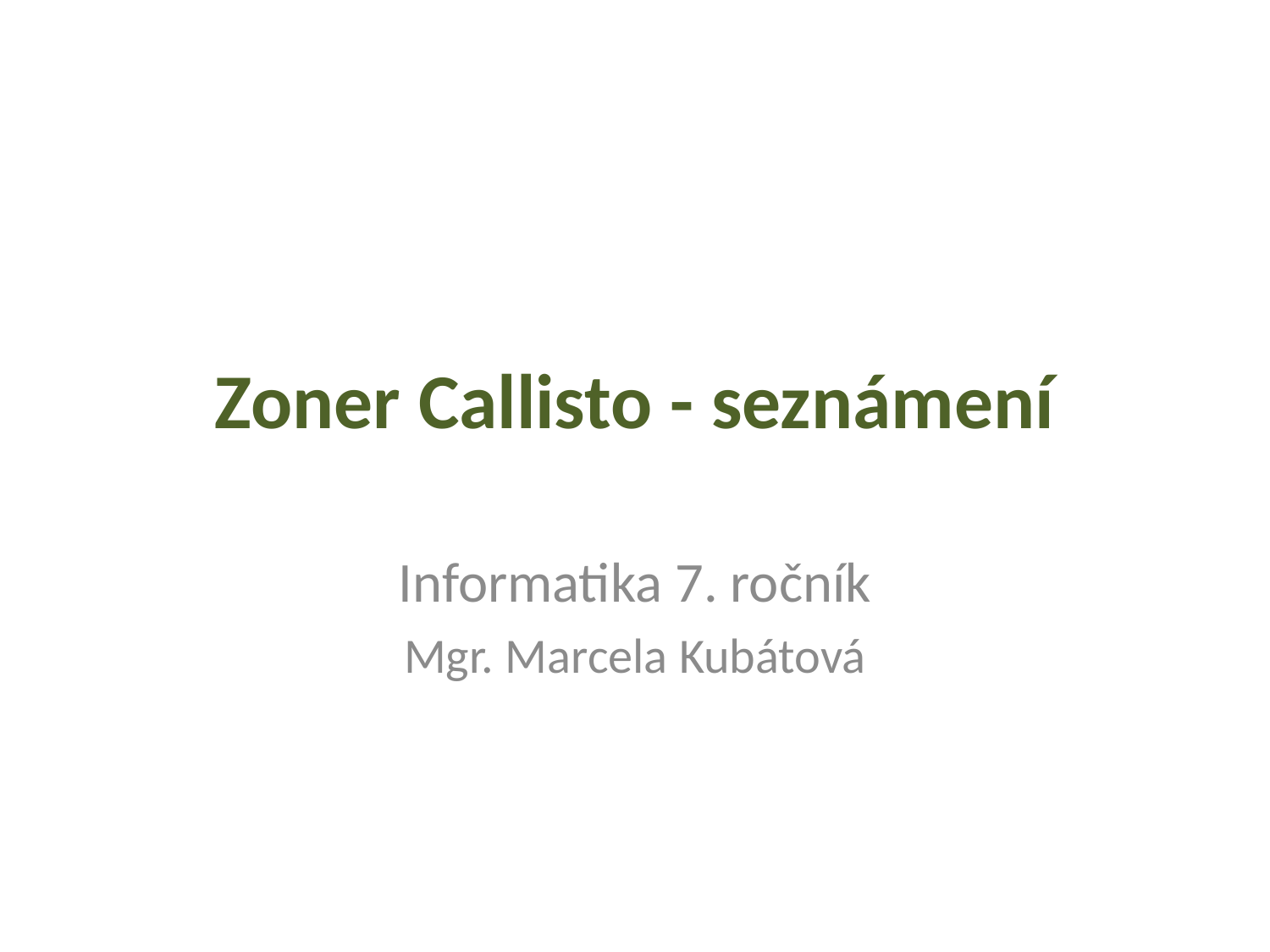

# Zoner Callisto - seznámení
Informatika 7. ročník
Mgr. Marcela Kubátová